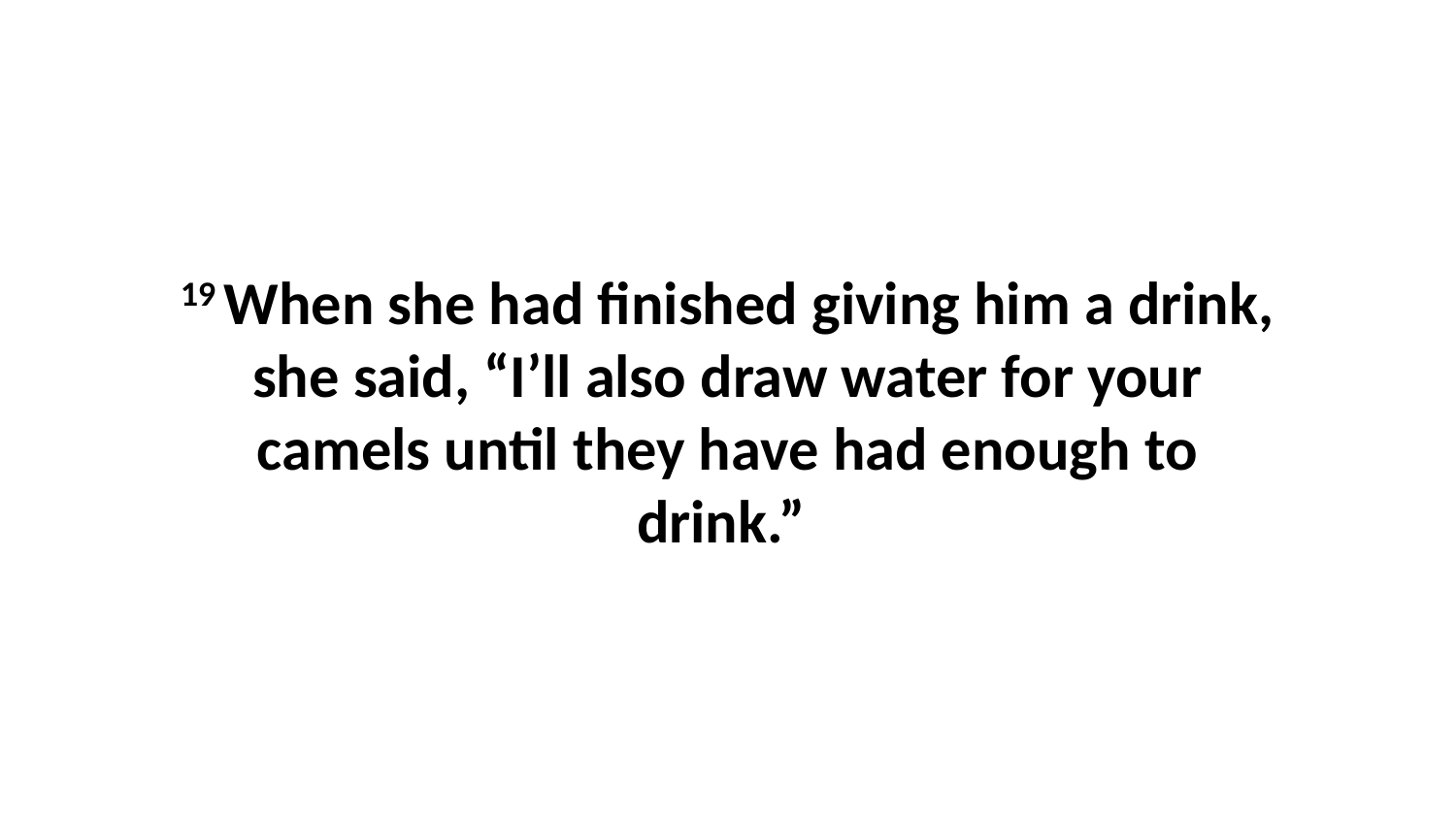

19 When she had finished giving him a drink, she said, “I’ll also draw water for your camels until they have had enough to drink.”